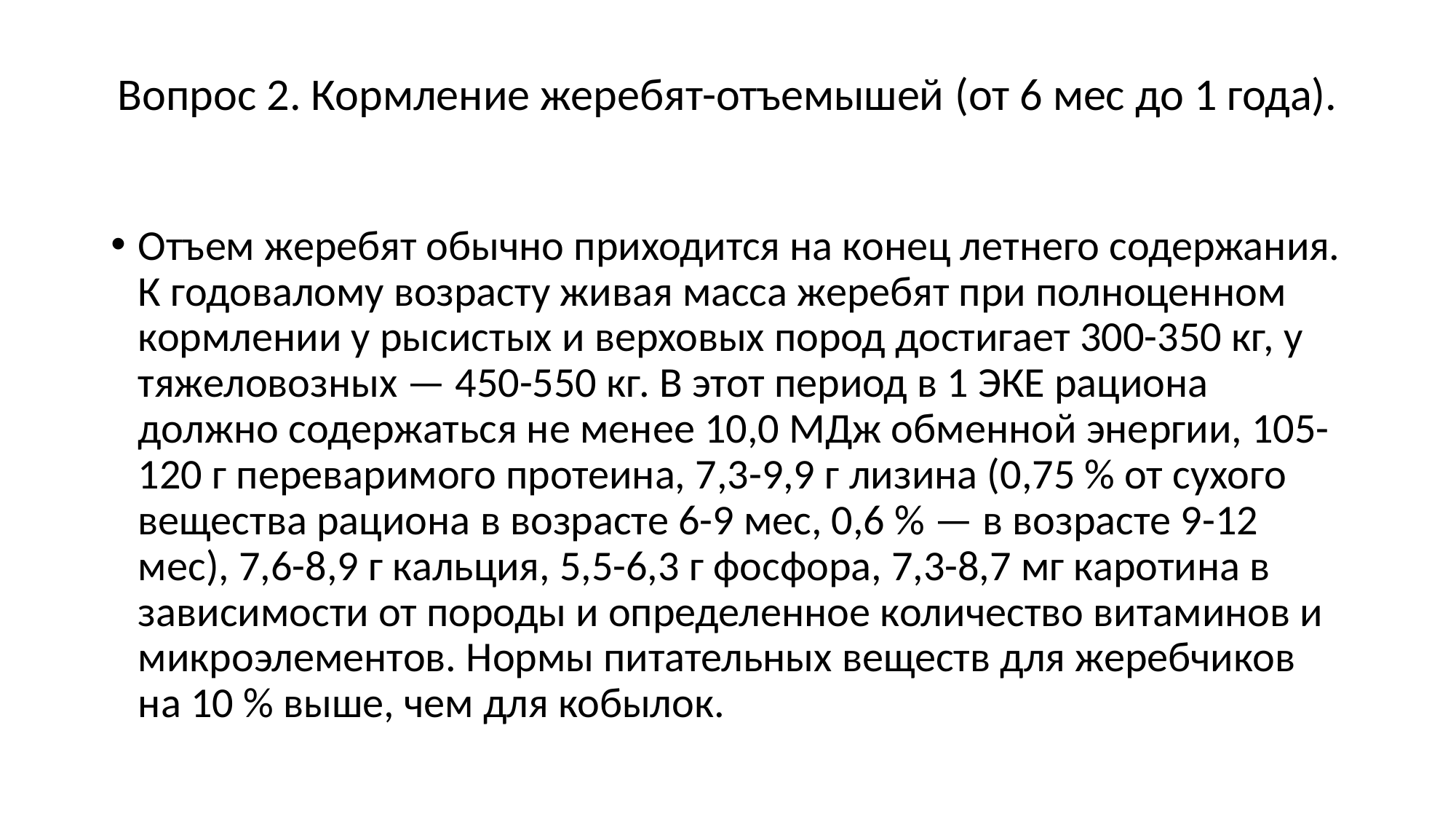

# Вопрос 2. Кормление жеребят-отъемышей (от 6 мес до 1 года).
Отъем жеребят обычно приходится на конец летнего содержания. К годовалому возрасту живая масса жеребят при полноценном кормлении у рысистых и верховых пород достигает 300-350 кг, у тяжеловозных — 450-550 кг. В этот период в 1 ЭКЕ рациона должно содержаться не менее 10,0 МДж обменной энергии, 105-120 г переваримого протеина, 7,3-9,9 г лизина (0,75 % от сухого вещества рациона в возрасте 6-9 мес, 0,6 % — в возрасте 9-12 мес), 7,6-8,9 г кальция, 5,5-6,3 г фосфора, 7,3-8,7 мг каротина в зависимости от породы и определенное количество витаминов и микроэлементов. Нормы питательных веществ для жеребчиков на 10 % выше, чем для кобылок.